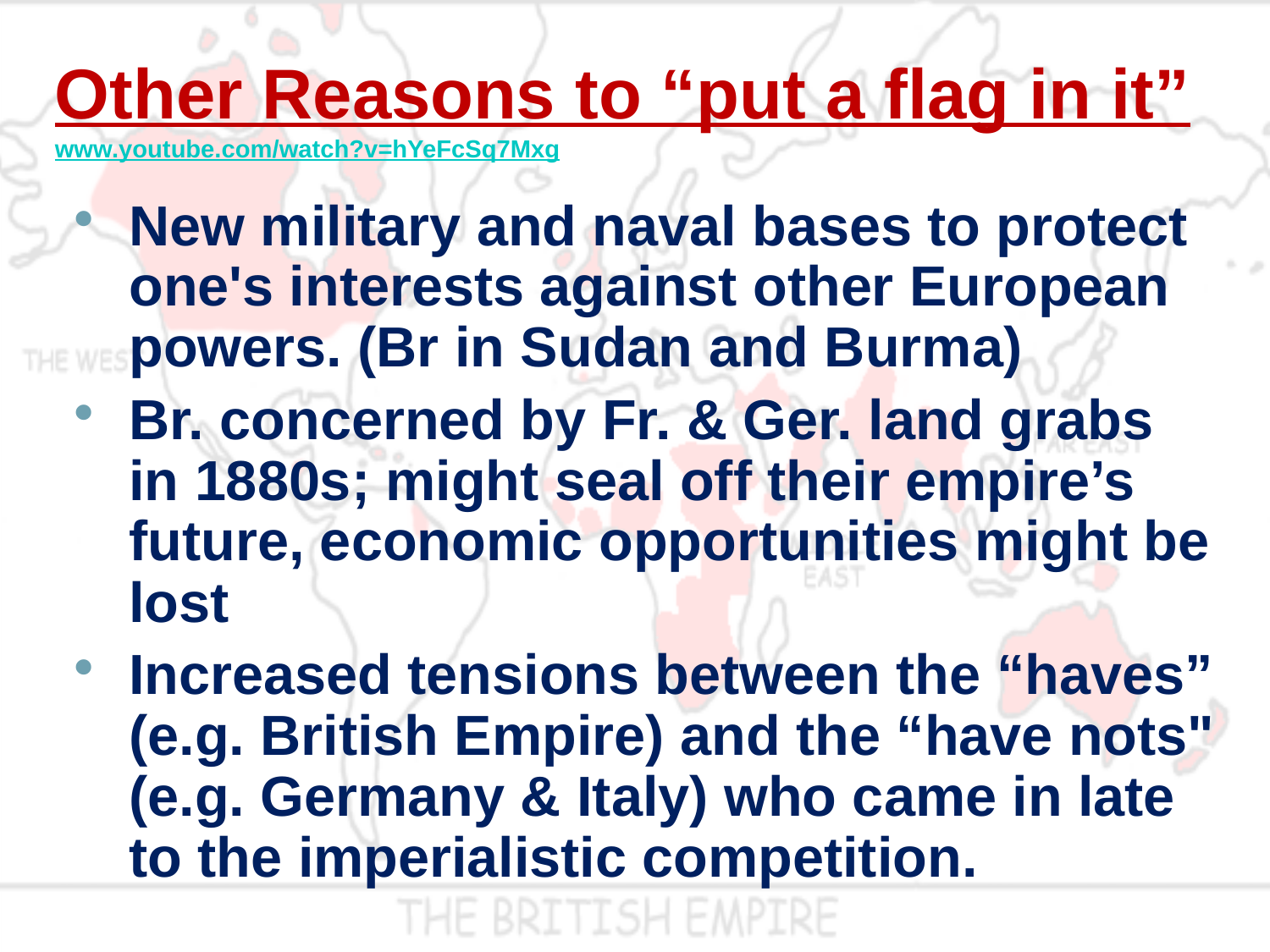

Other Reasons to “put a flag in it”
www.youtube.com/watch?v=hYeFcSq7Mxg

New military and naval bases to protect one's interests against other European powers. (Br in Sudan and Burma)
Br. concerned by Fr. & Ger. land grabs in 1880s; might seal off their empire’s future, economic opportunities might be lost
Increased tensions between the “haves” (e.g. British Empire) and the “have nots" (e.g. Germany & Italy) who came in late to the imperialistic competition.